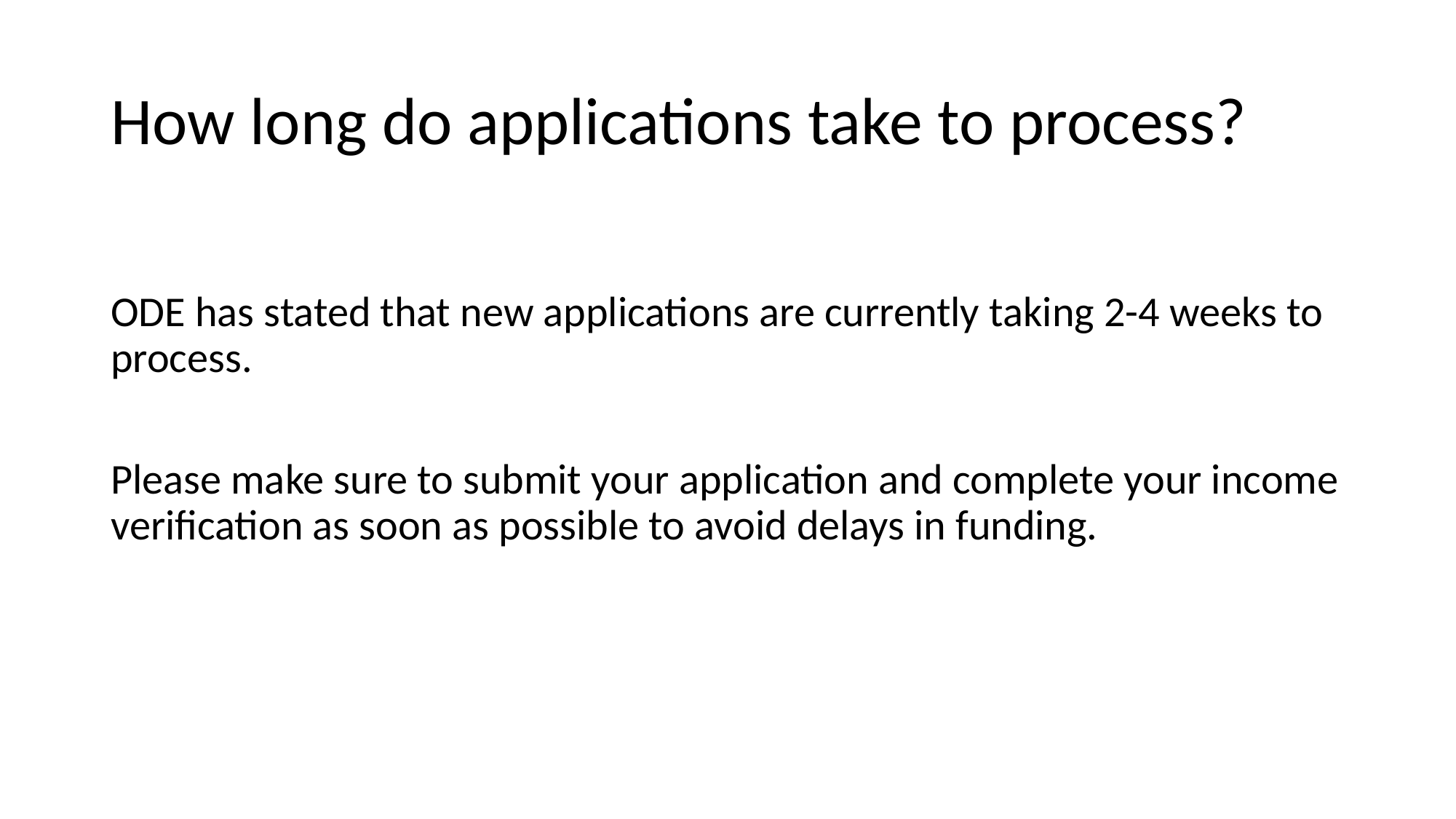

# How long do applications take to process?

ODE has stated that new applications are currently taking 2-4 weeks to process.

Please make sure to submit your application and complete your income verification as soon as possible to avoid delays in funding.